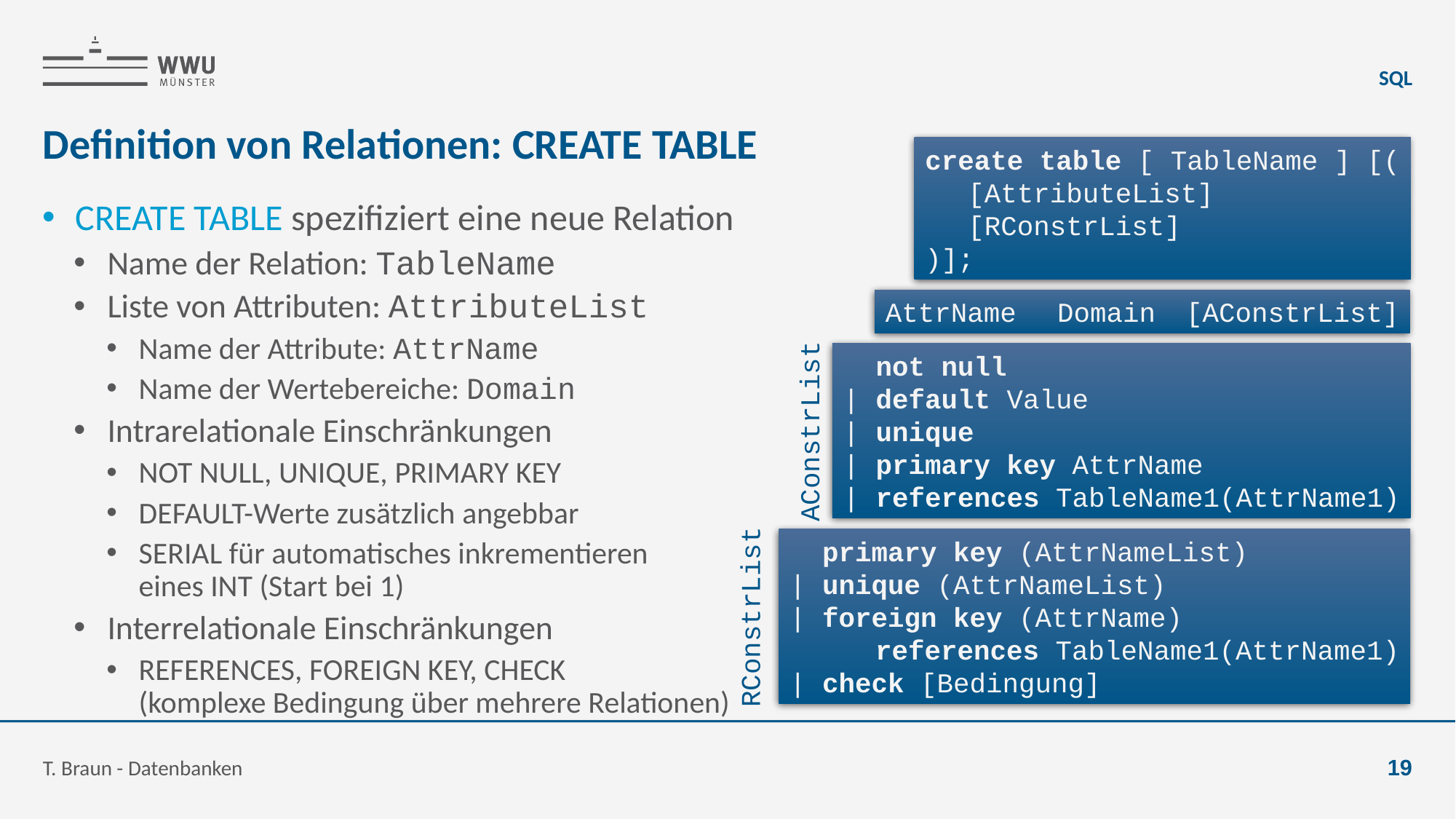

SQL
# Definition von Relationen: CREATE TABLE
create table [ TableName ] [(
	[AttributeList]
	[RConstrList]
)];
CREATE TABLE spezifiziert eine neue Relation
Name der Relation: TableName
Liste von Attributen: AttributeList
Name der Attribute: AttrName
Name der Wertebereiche: Domain
Intrarelationale Einschränkungen
NOT NULL, UNIQUE, PRIMARY KEY
DEFAULT-Werte zusätzlich angebbar
SERIAL für automatisches inkrementieren
eines INT (Start bei 1)
Interrelationale Einschränkungen
REFERENCES, FOREIGN KEY, CHECK
(komplexe Bedingung über mehrere Relationen)
AttrName	Domain	[AConstrList]
  not null
| default Value
| unique
| primary key AttrName
| references TableName1(AttrName1)
AConstrList
  primary key (AttrNameList)
| unique (AttrNameList)
| foreign key (AttrName)
		references TableName1(AttrName1)
| check [Bedingung]
RConstrList
T. Braun - Datenbanken
19